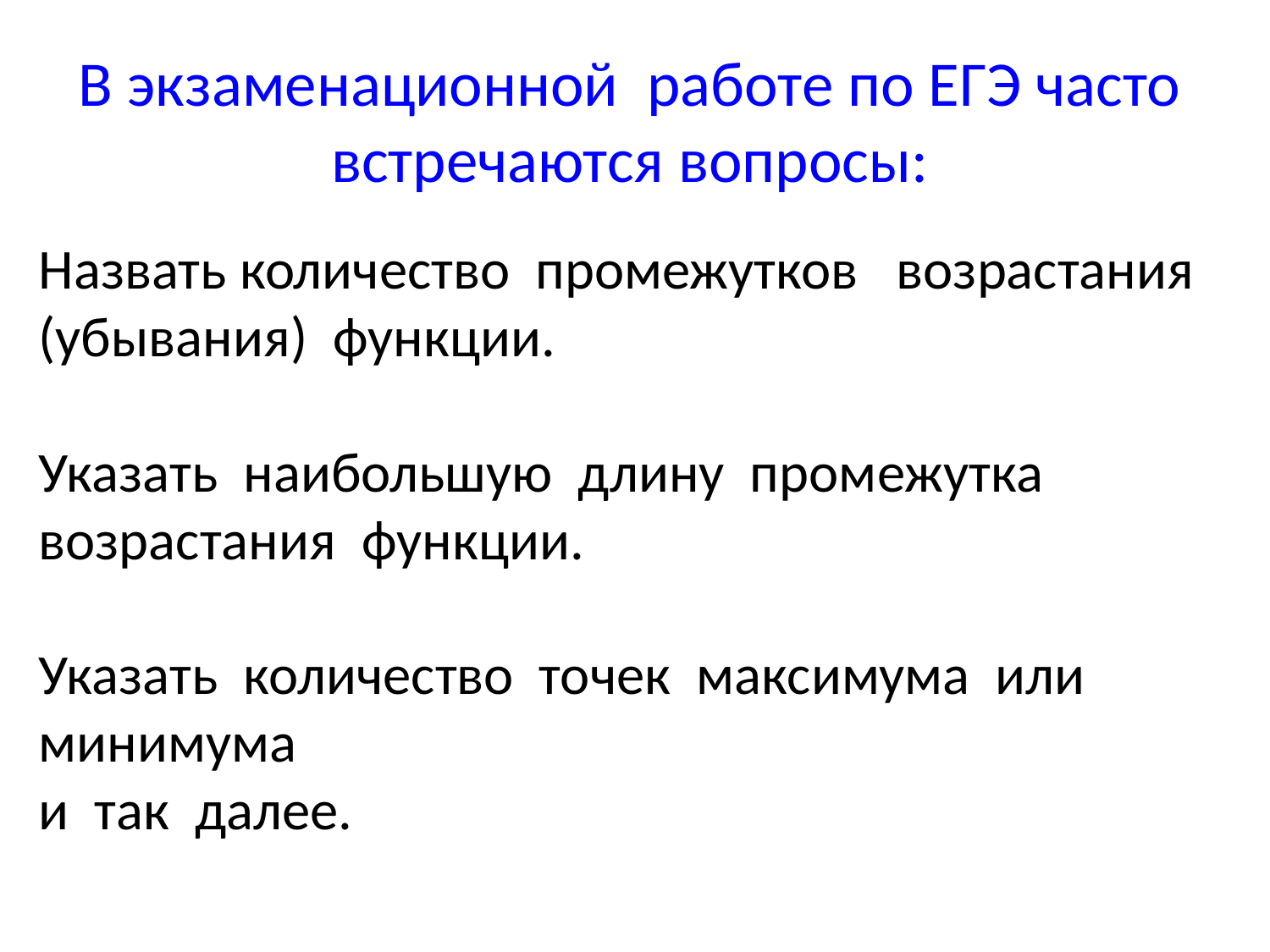

В экзаменационной  работе по ЕГЭ часто встречаются вопросы:
Назвать количество  промежутков   возрастания   (убывания)  функции.

Указать  наибольшую  длину  промежутка  возрастания  функции.

Указать  количество  точек  максимума  или  минимума
и  так  далее.